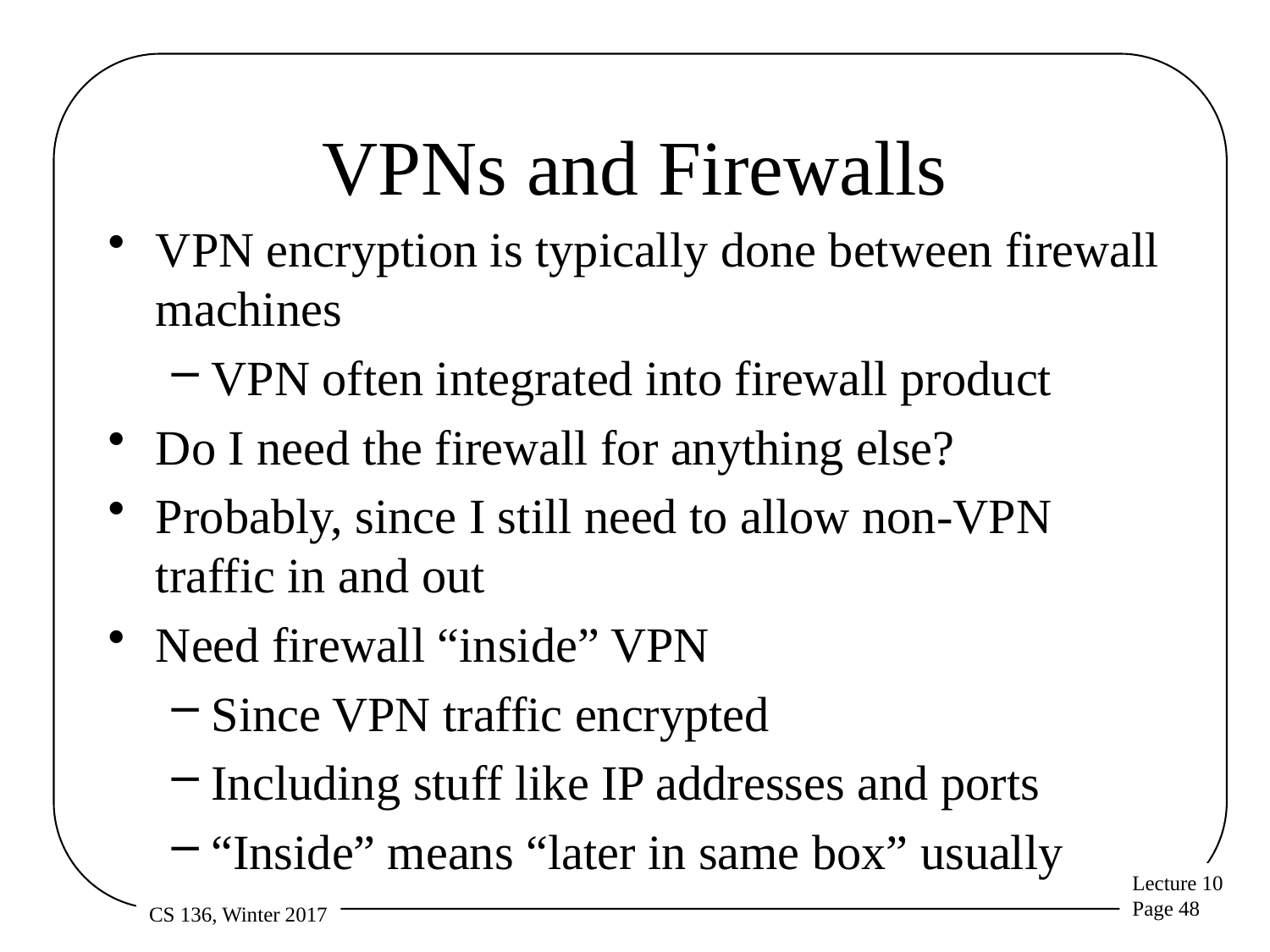

# VPNs and Firewalls
VPN encryption is typically done between firewall machines
VPN often integrated into firewall product
Do I need the firewall for anything else?
Probably, since I still need to allow non-VPN traffic in and out
Need firewall “inside” VPN
Since VPN traffic encrypted
Including stuff like IP addresses and ports
“Inside” means “later in same box” usually